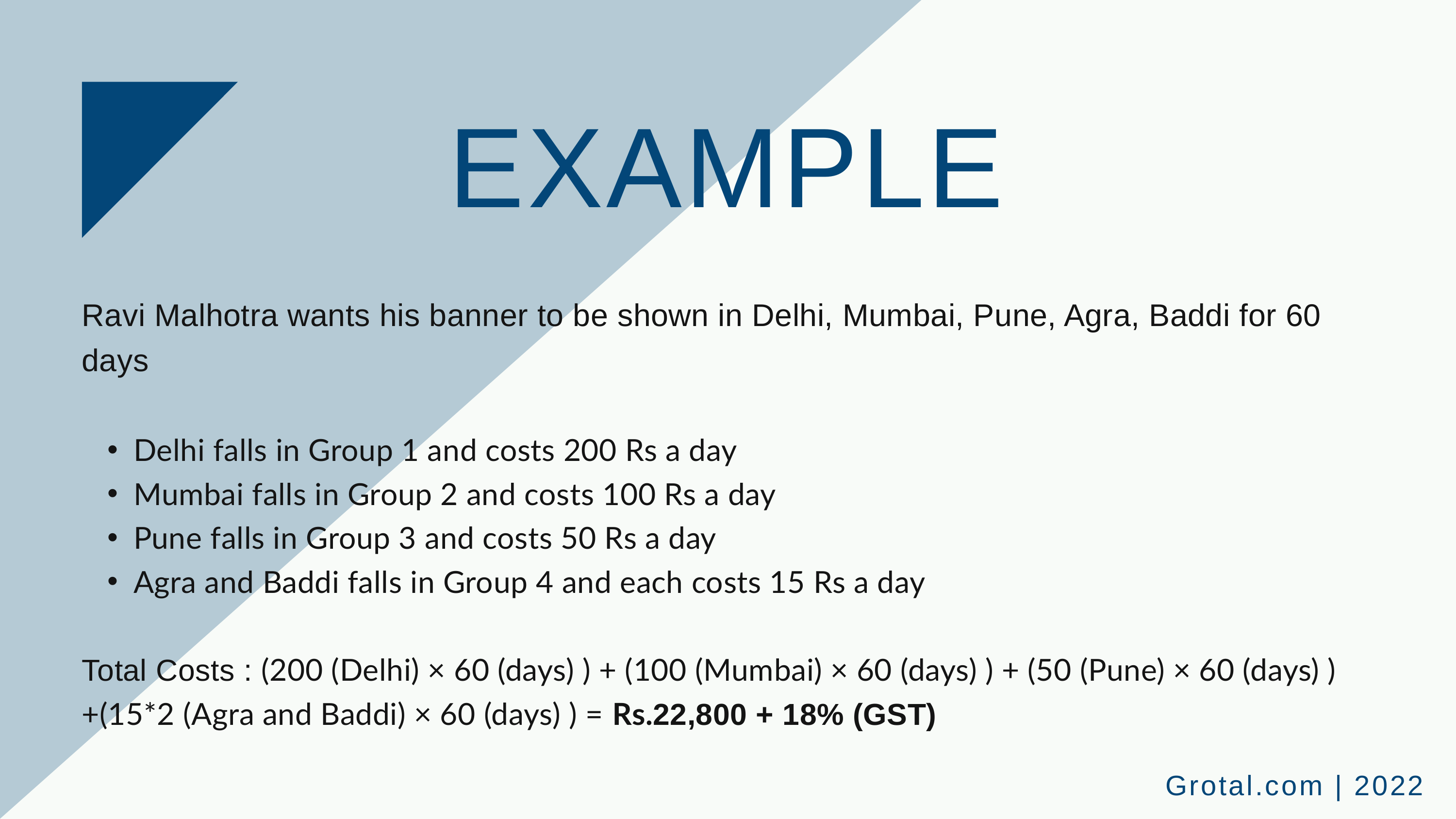

EXAMPLE

Ravi Malhotra wants his banner to be shown in Delhi, Mumbai, Pune, Agra, Baddi for 60 days

Delhi falls in Group 1 and costs 200 Rs a day
Mumbai falls in Group 2 and costs 100 Rs a day
Pune falls in Group 3 and costs 50 Rs a day
Agra and Baddi falls in Group 4 and each costs 15 Rs a day

Total Costs : (200 (Delhi) × 60 (days) ) + (100 (Mumbai) × 60 (days) ) + (50 (Pune) × 60 (days) ) +(15*2 (Agra and Baddi) × 60 (days) ) = Rs.22,800 + 18% (GST)
Grotal.com | 2022